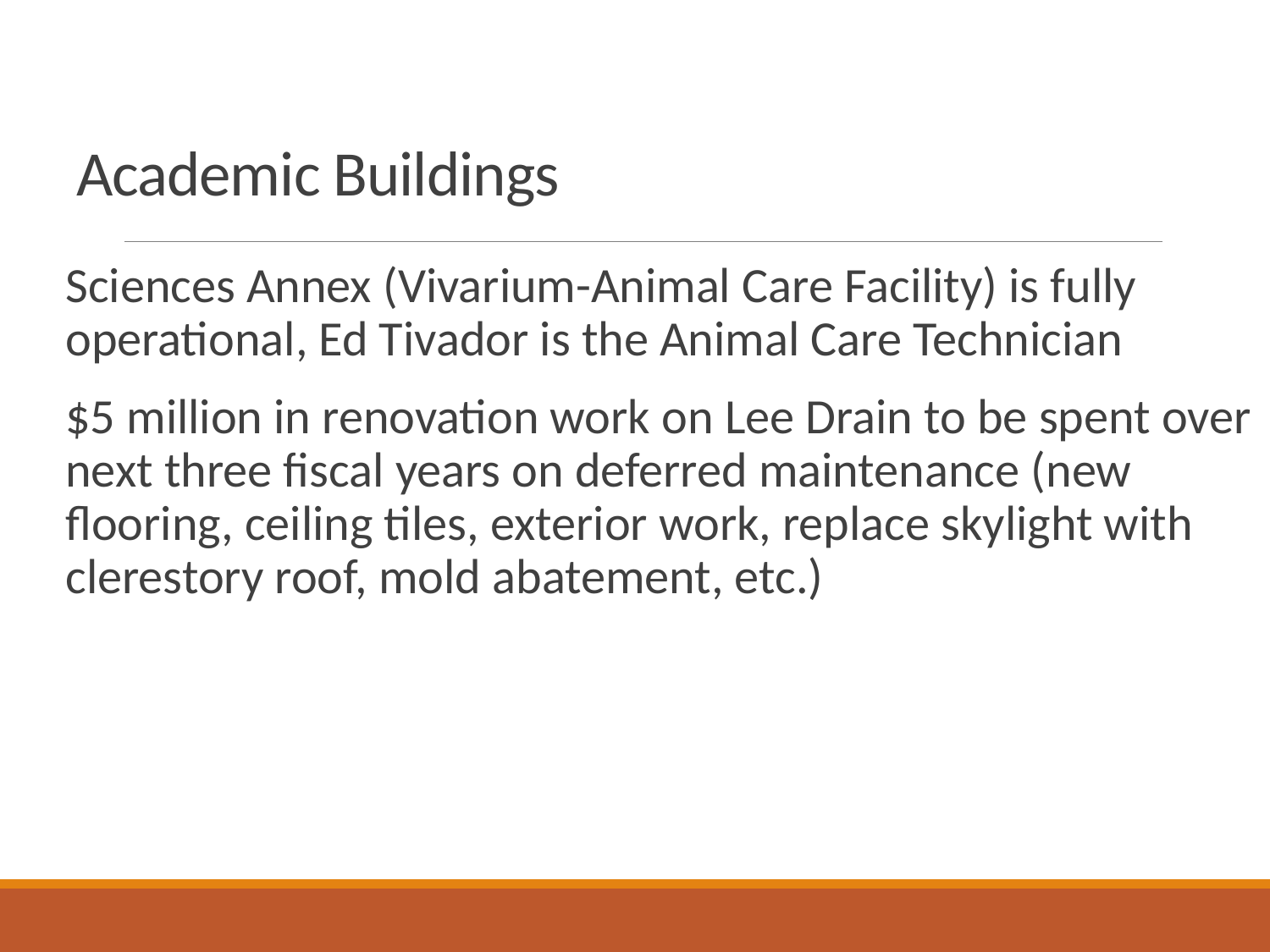

# Academic Buildings
Sciences Annex (Vivarium-Animal Care Facility) is fully operational, Ed Tivador is the Animal Care Technician
$5 million in renovation work on Lee Drain to be spent over next three fiscal years on deferred maintenance (new flooring, ceiling tiles, exterior work, replace skylight with clerestory roof, mold abatement, etc.)